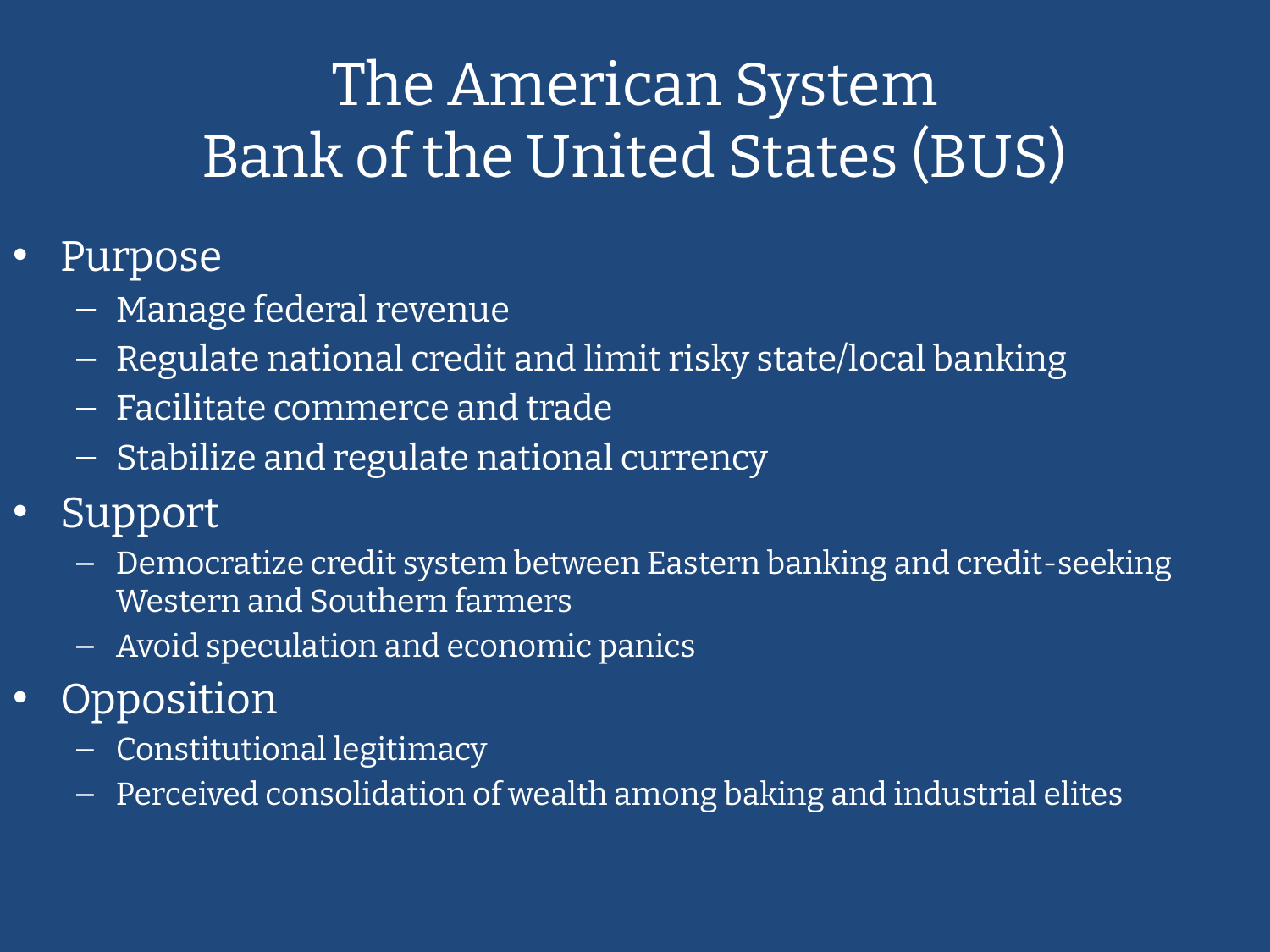

# The American System Bank of the United States (BUS)
Purpose
Manage federal revenue
Regulate national credit and limit risky state/local banking
Facilitate commerce and trade
Stabilize and regulate national currency
Support
Democratize credit system between Eastern banking and credit-seeking Western and Southern farmers
Avoid speculation and economic panics
Opposition
Constitutional legitimacy
Perceived consolidation of wealth among baking and industrial elites